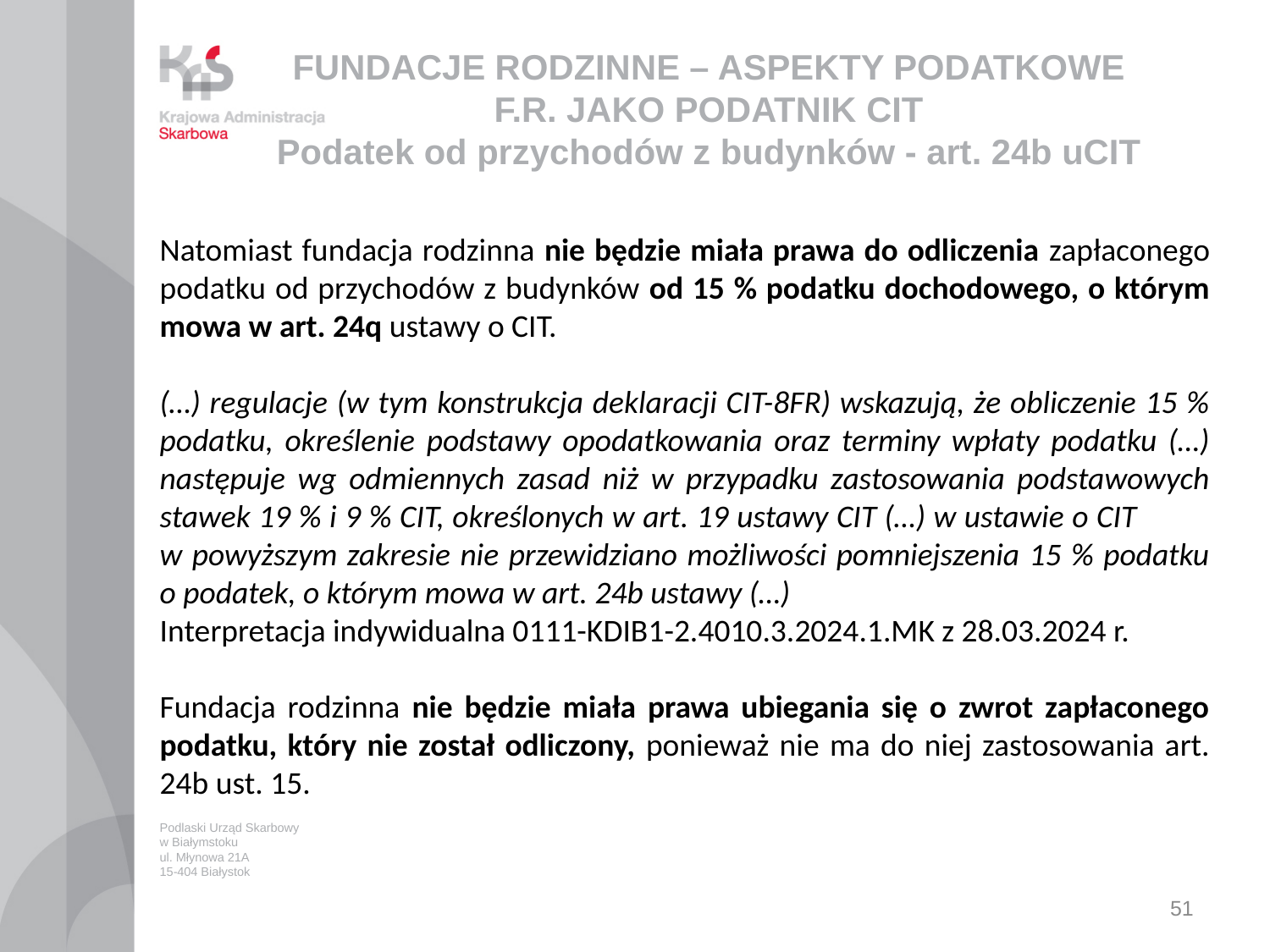

# FUNDACJE RODZINNE – ASPEKTY PODATKOWE F.R. JAKO PODATNIK CIT Podatek od przychodów z budynków - art. 24b uCIT

Natomiast fundacja rodzinna nie będzie miała prawa do odliczenia zapłaconego podatku od przychodów z budynków od 15 % podatku dochodowego, o którym mowa w art. 24q ustawy o CIT.

(…) regulacje (w tym konstrukcja deklaracji CIT-8FR) wskazują, że obliczenie 15 % podatku, określenie podstawy opodatkowania oraz terminy wpłaty podatku (…) następuje wg odmiennych zasad niż w przypadku zastosowania podstawowych stawek 19 % i 9 % CIT, określonych w art. 19 ustawy CIT (…) w ustawie o CIT          w powyższym zakresie nie przewidziano możliwości pomniejszenia 15 % podatku o podatek, o którym mowa w art. 24b ustawy (…)
Interpretacja indywidualna 0111-KDIB1-2.4010.3.2024.1.MK z 28.03.2024 r.

Fundacja rodzinna nie będzie miała prawa ubiegania się o zwrot zapłaconego podatku, który nie został odliczony, ponieważ nie ma do niej zastosowania art. 24b ust. 15.

Podlaski Urząd Skarbowy
w Białymstoku
ul. Młynowa 21A
15-404 Białystok
51